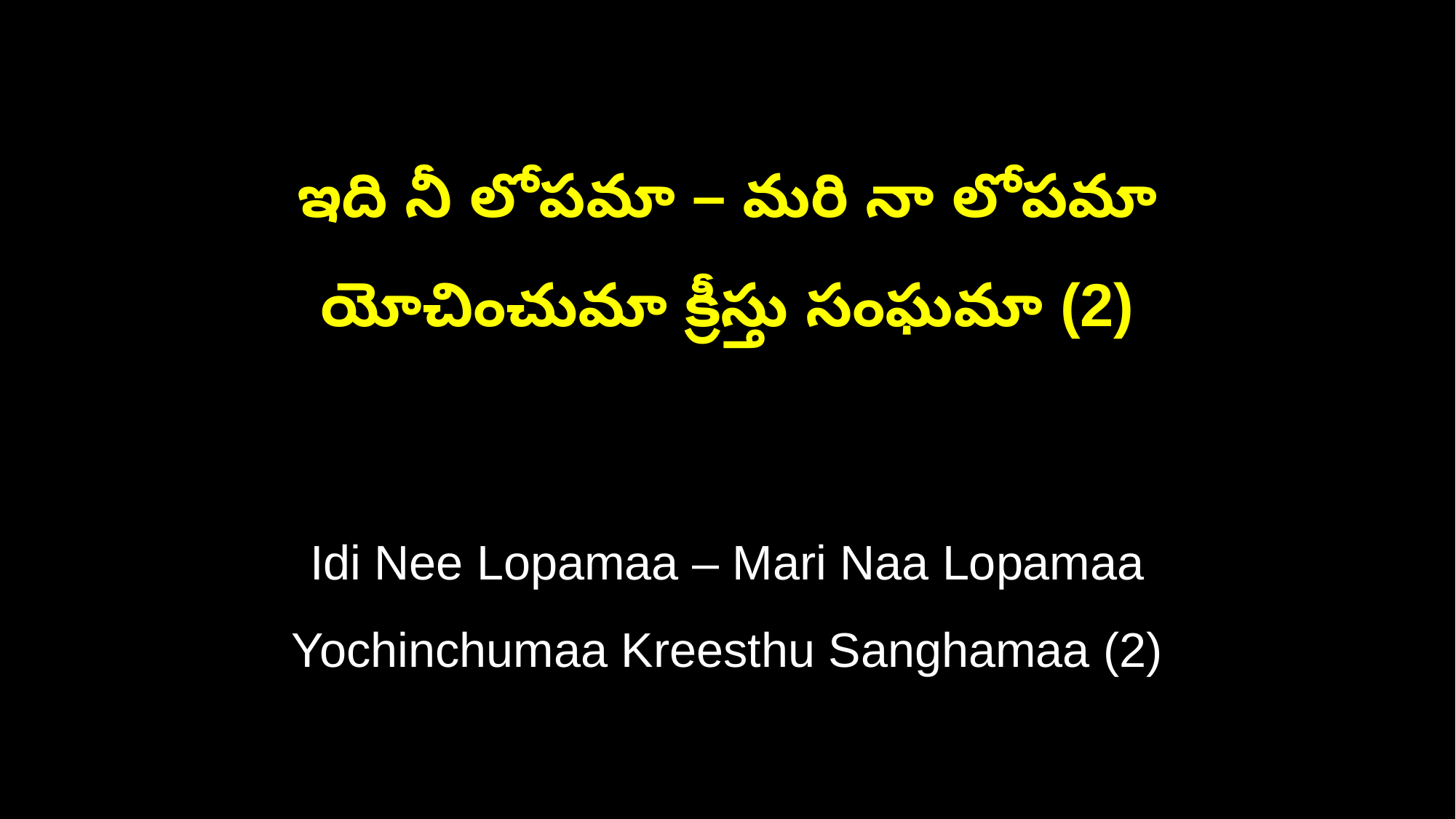

ఇది నీ లోపమా – మరి నా లోపమా
యోచించుమా క్రీస్తు సంఘమా (2)
Idi Nee Lopamaa – Mari Naa Lopamaa
Yochinchumaa Kreesthu Sanghamaa (2)